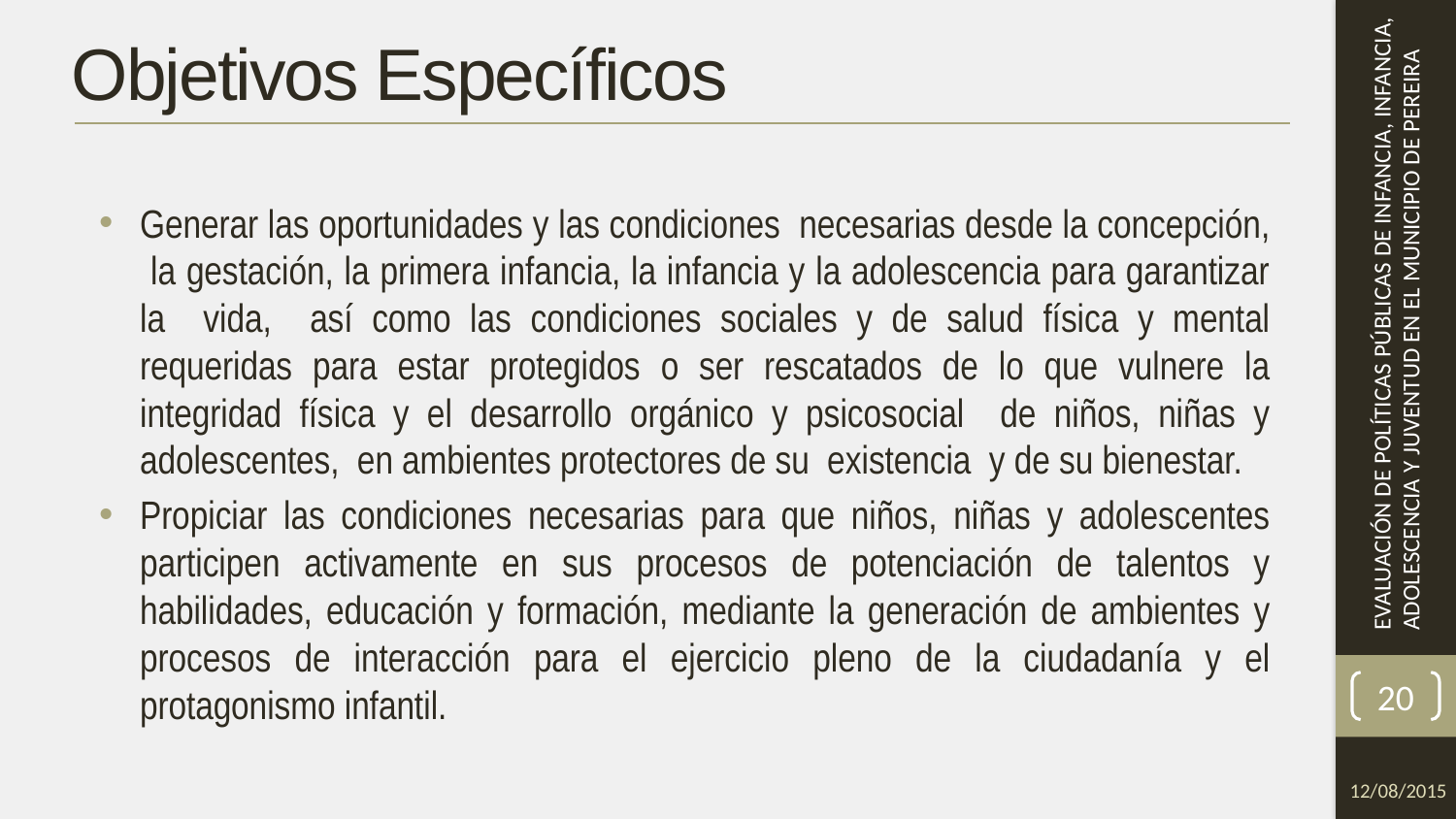

# Objetivos Específicos
Generar las oportunidades y las condiciones  necesarias desde la concepción,  la gestación, la primera infancia, la infancia y la adolescencia para garantizar la  vida,  así como las condiciones sociales y de salud física y mental requeridas para estar protegidos o ser rescatados de lo que vulnere la integridad física y el desarrollo orgánico y psicosocial  de niños, niñas y adolescentes,  en ambientes protectores de su  existencia  y de su bienestar.
Propiciar las condiciones necesarias para que niños, niñas y adolescentes participen activamente en sus procesos de potenciación de talentos y habilidades, educación y formación, mediante la generación de ambientes y procesos de interacción para el ejercicio pleno de la ciudadanía y el protagonismo infantil.
20
12/08/2015